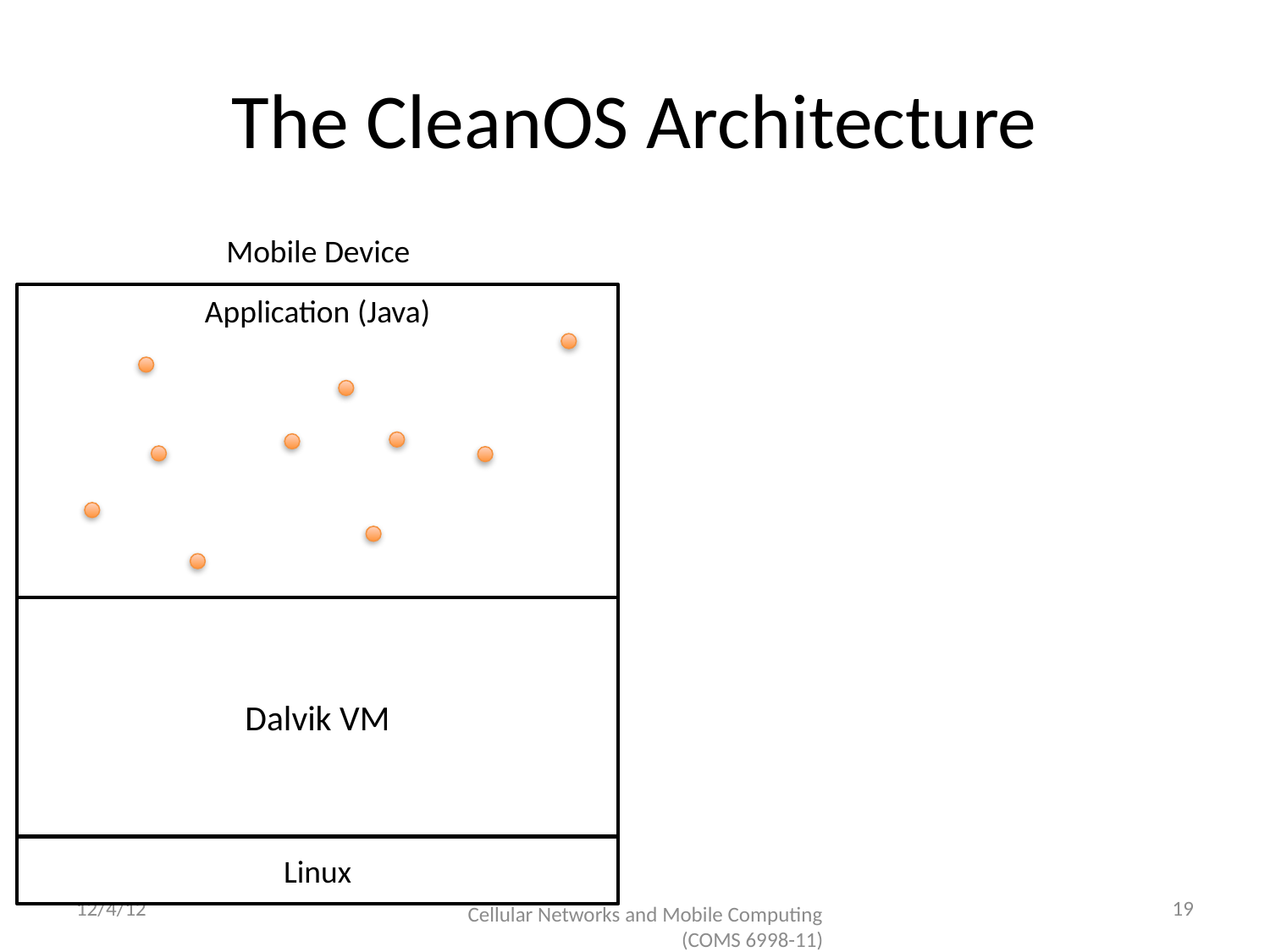

# The CleanOS Architecture
Mobile Device
Application (Java)

Dalvik VM
Linux
12/4/12
19
Cellular Networks and Mobile Computing (COMS 6998-11)